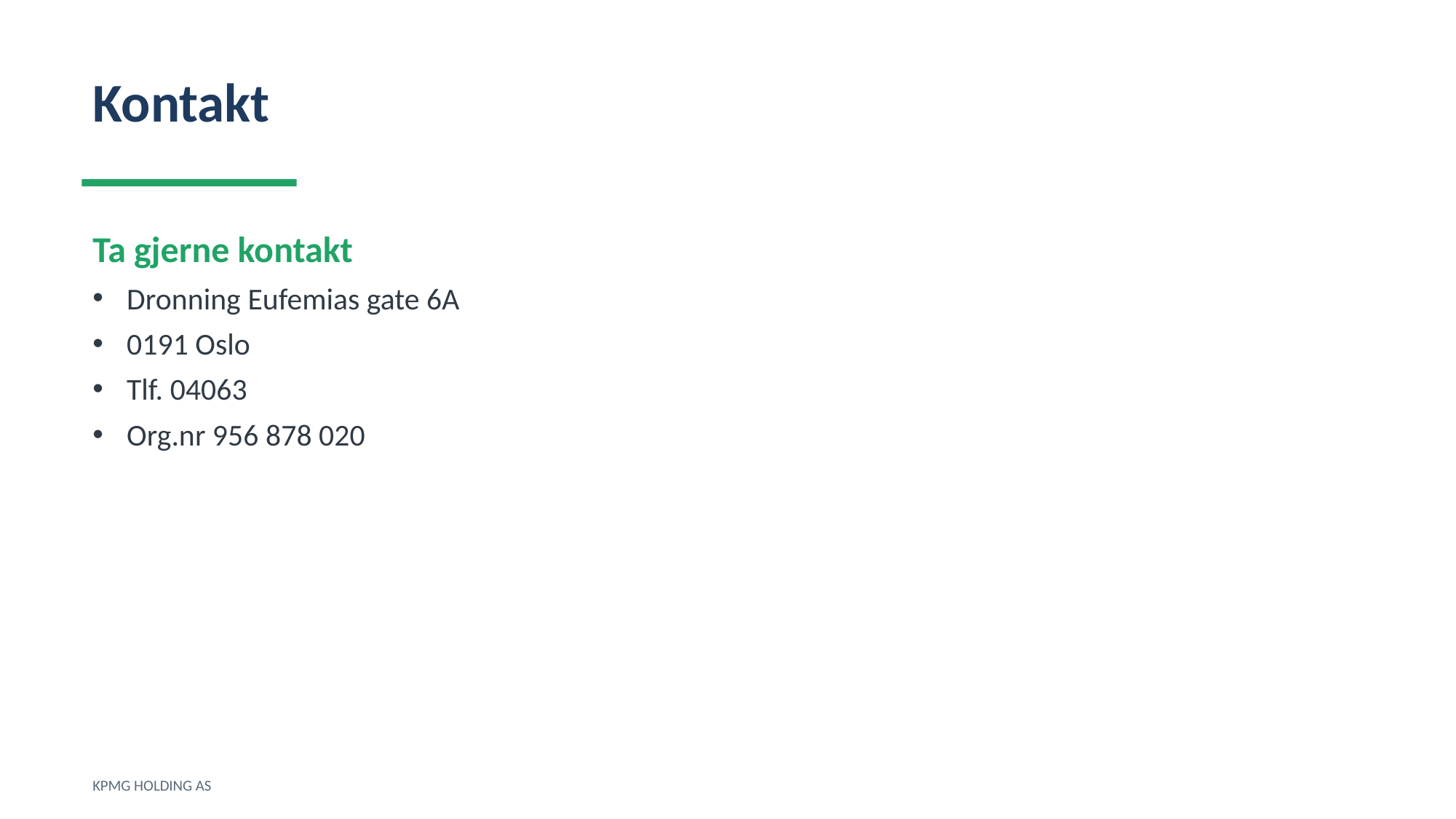

Kontakt

Ta gjerne kontakt
Dronning Eufemias gate 6A
0191 Oslo
Tlf. 04063
Org.nr 956 878 020
KPMG HOLDING AS